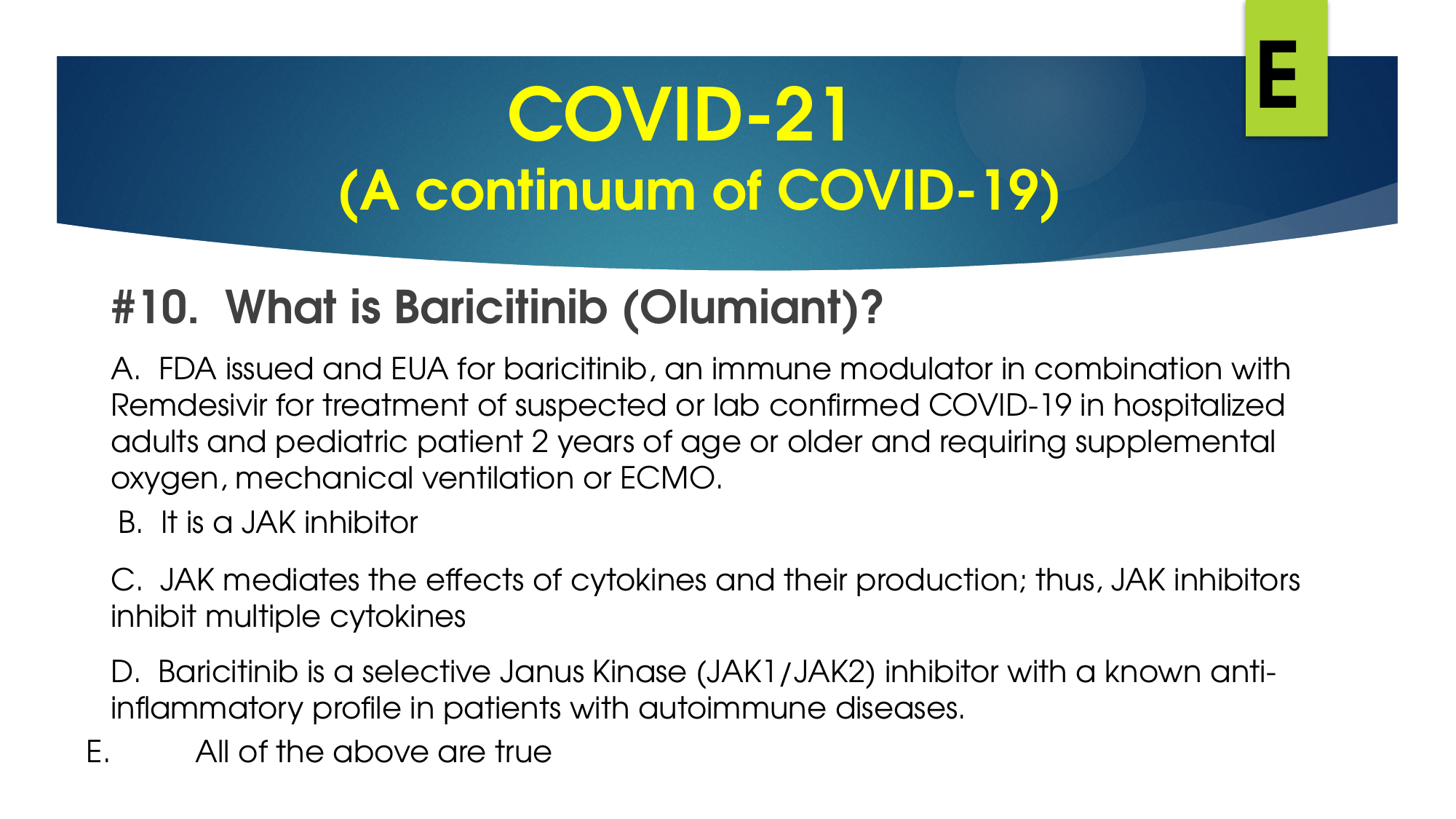

E
COVID-21
 (A continuum of COVID-19)
#

#10.  What is Baricitinib (Olumiant)?

A.  FDA issued and EUA for baricitinib, an immune modulator in combination with 	Remdesivir for treatment of suspected or lab confirmed COVID-19 in hospitalized 	adults and pediatric patient 2 years of age or older and requiring supplemental 	oxygen, mechanical ventilation or ECMO.
B.  It is a JAK inhibitor

C.  JAK mediates the effects of cytokines and their production; thus, JAK inhibitors 	inhibit multiple cytokines
D.  Baricitinib is a selective Janus Kinase (JAK1/JAK2) inhibitor with a known anti-	inflammatory profile in patients with autoimmune diseases.
E.  	All of the above are true